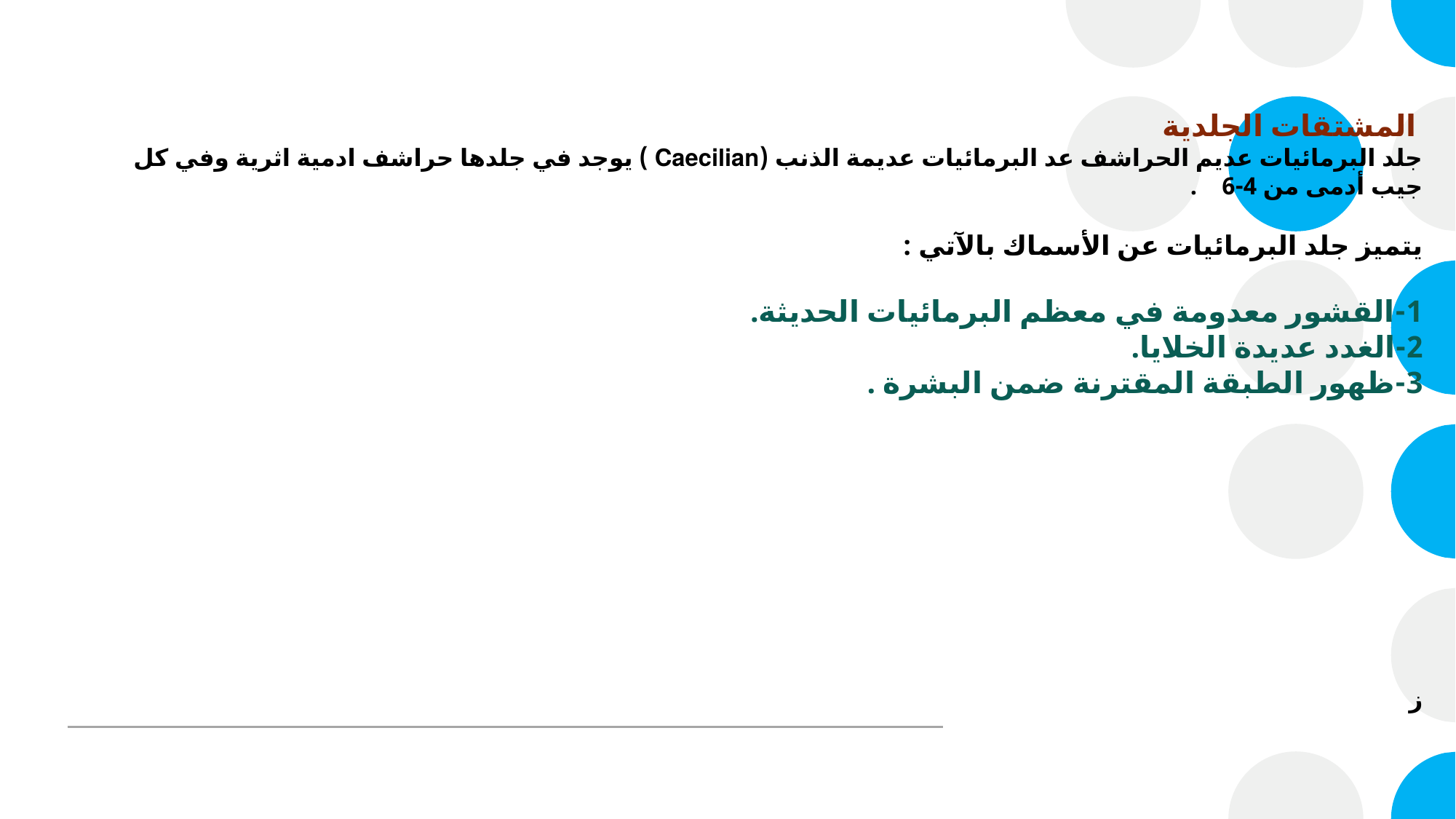

# المشتقات الجلدية جلد البرمائيات عديم الحراشف عد البرمائيات عديمة الذنب (Caecilian ) يوجد في جلدها حراشف ادمية اثرية وفي كل جيب أدمى من 4-6    . يتميز جلد البرمائيات عن الأسماك بالآتي : 1-القشور معدومة في معظم البرمائيات الحديثة. 2-الغدد عديدة الخلايا. 3-ظهور الطبقة المقترنة ضمن البشرة . ز